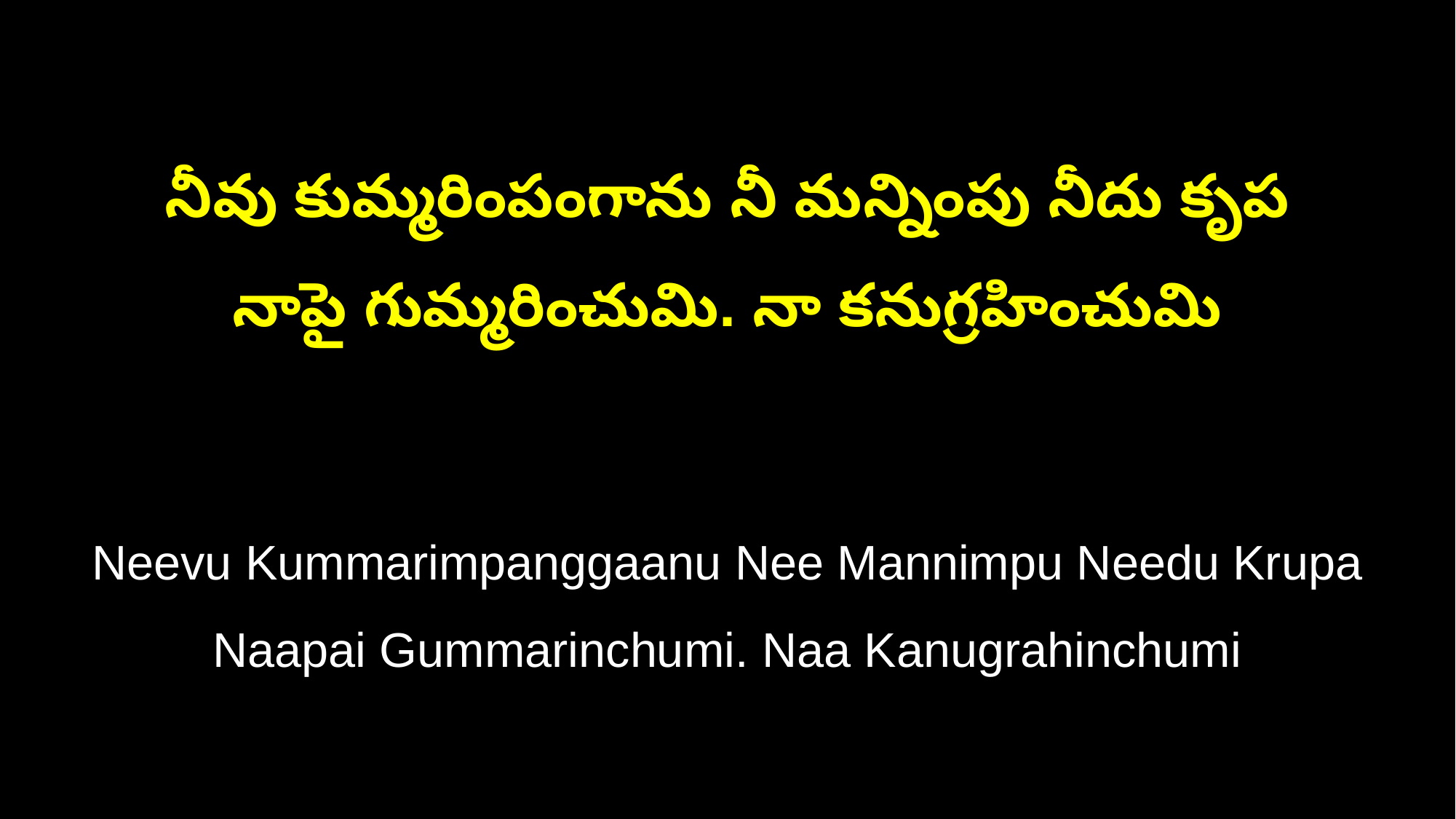

నీవు కుమ్మరింపంగాను నీ మన్నింపు నీదు కృప
నాపై గుమ్మరించుమి. నా కనుగ్రహించుమి
Neevu Kummarimpanggaanu Nee Mannimpu Needu Krupa
Naapai Gummarinchumi. Naa Kanugrahinchumi